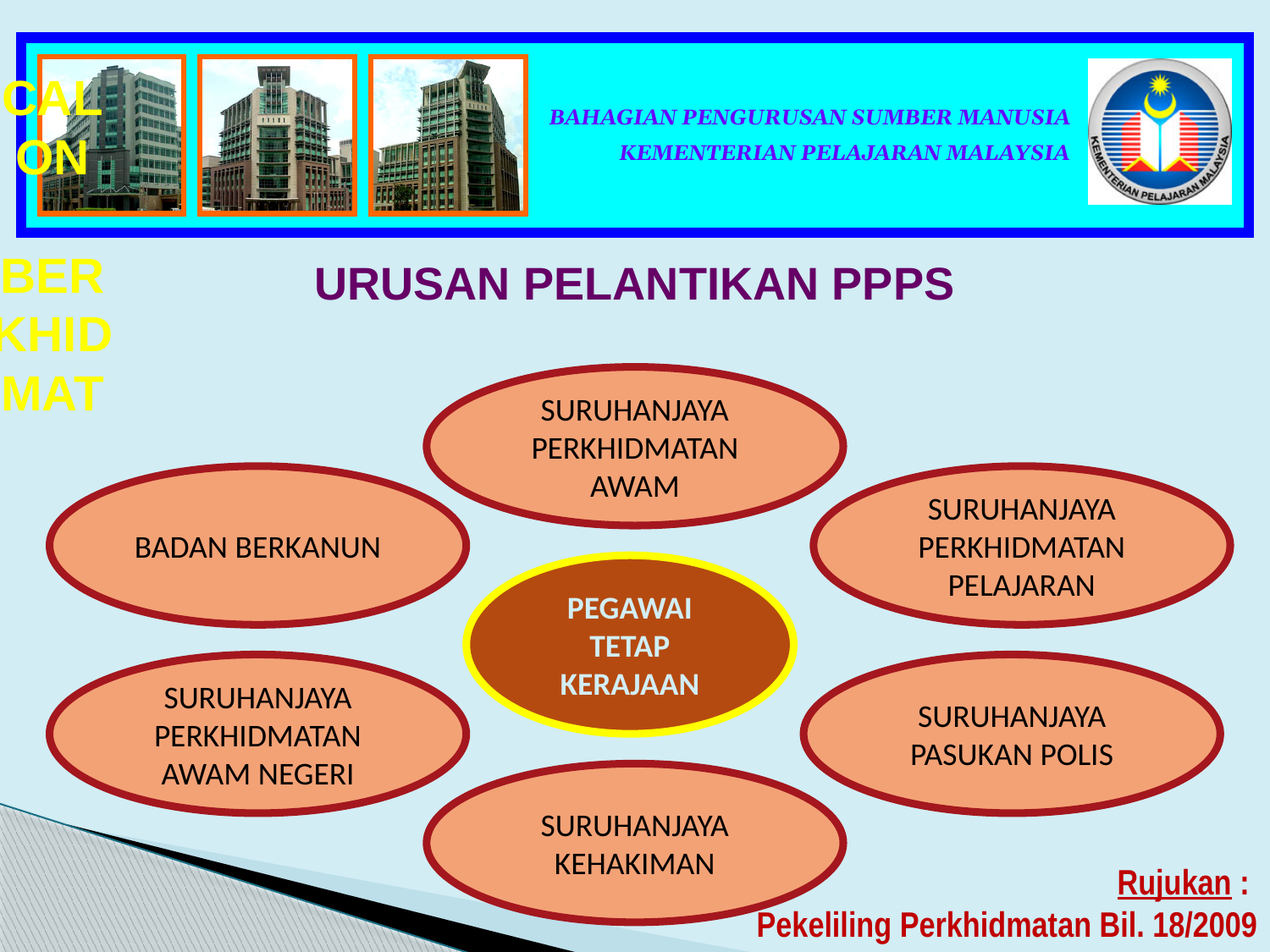

CALON
 BERKHIDMAT
URUSAN PELANTIKAN PPPS
SURUHANJAYA PERKHIDMATAN AWAM

BADAN BERKANUN
SURUHANJAYA PERKHIDMATAN PELAJARAN
PEGAWAI TETAP KERAJAAN
SURUHANJAYA PERKHIDMATAN AWAM NEGERI
SURUHANJAYA PASUKAN POLIS
SURUHANJAYA KEHAKIMAN
Rujukan :
Pekeliling Perkhidmatan Bil. 18/2009